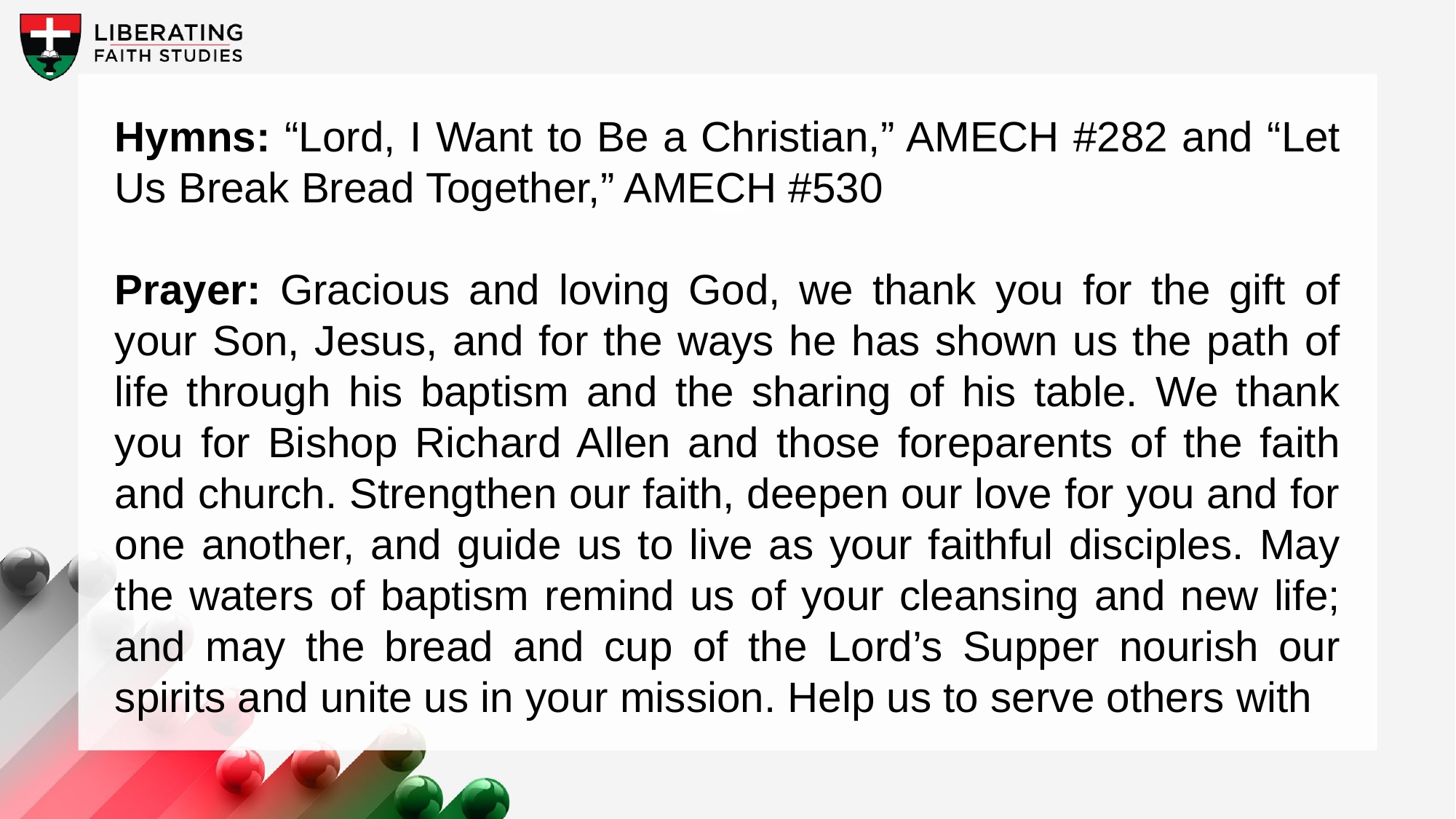

Hymns: “Lord, I Want to Be a Christian,” AMECH #282 and “Let Us Break Bread Together,” AMECH #530

Prayer: Gracious and loving God, we thank you for the gift of your Son, Jesus, and for the ways he has shown us the path of life through his baptism and the sharing of his table. We thank you for Bishop Richard Allen and those foreparents of the faith and church. Strengthen our faith, deepen our love for you and for one another, and guide us to live as your faithful disciples. May the waters of baptism remind us of your cleansing and new life; and may the bread and cup of the Lord’s Supper nourish our spirits and unite us in your mission. Help us to serve others with